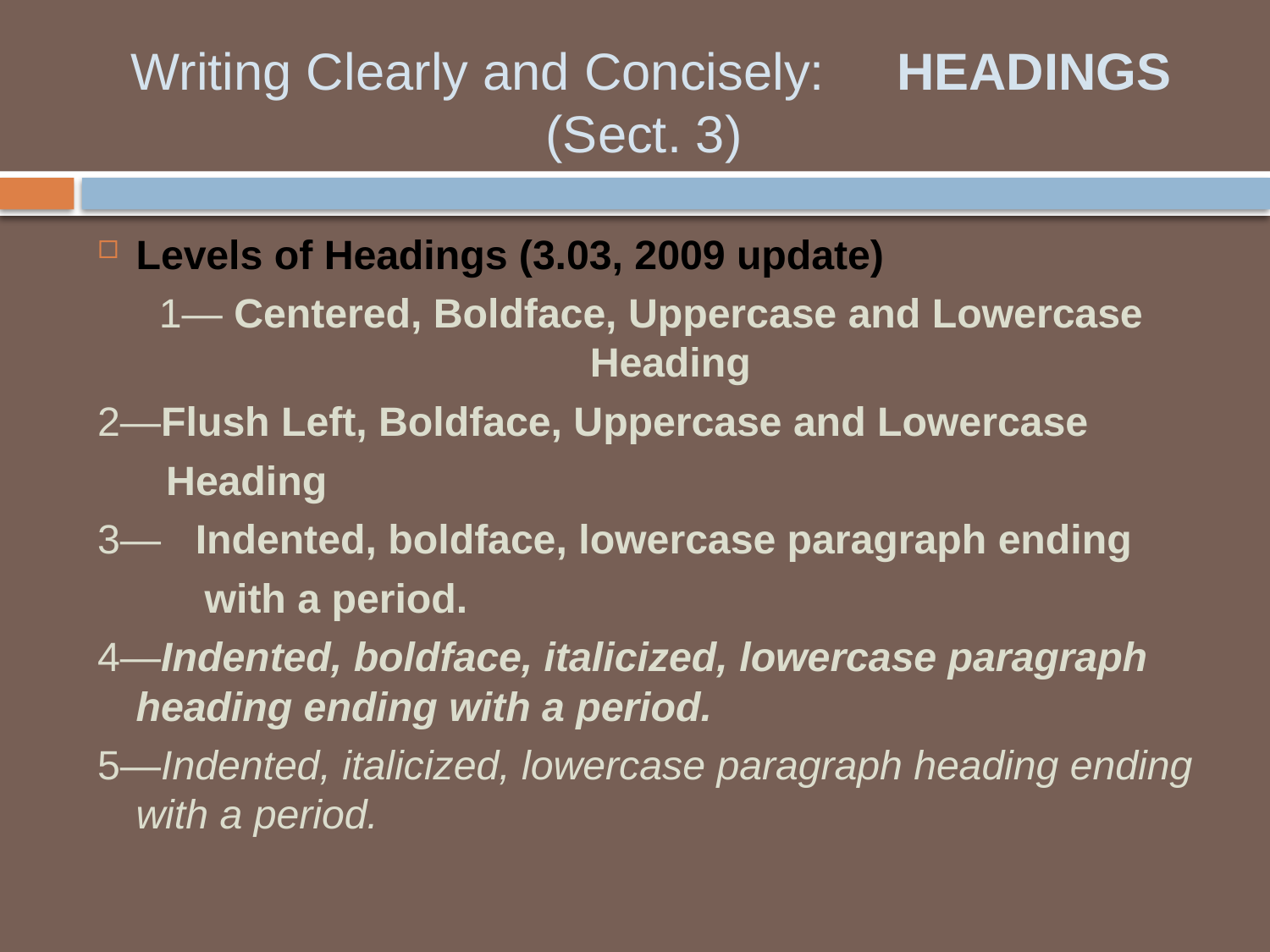

# Writing Clearly and Concisely: 		HEADINGS (Sect. 3)
Levels of Headings (3.03, 2009 update)
1— Centered, Boldface, Uppercase and Lowercase Heading
2—Flush Left, Boldface, Uppercase and Lowercase
      Heading
3—   Indented, boldface, lowercase paragraph ending
	      with a period.
4—Indented, boldface, italicized, lowercase paragraph heading ending with a period.
5—Indented, italicized, lowercase paragraph heading ending with a period.